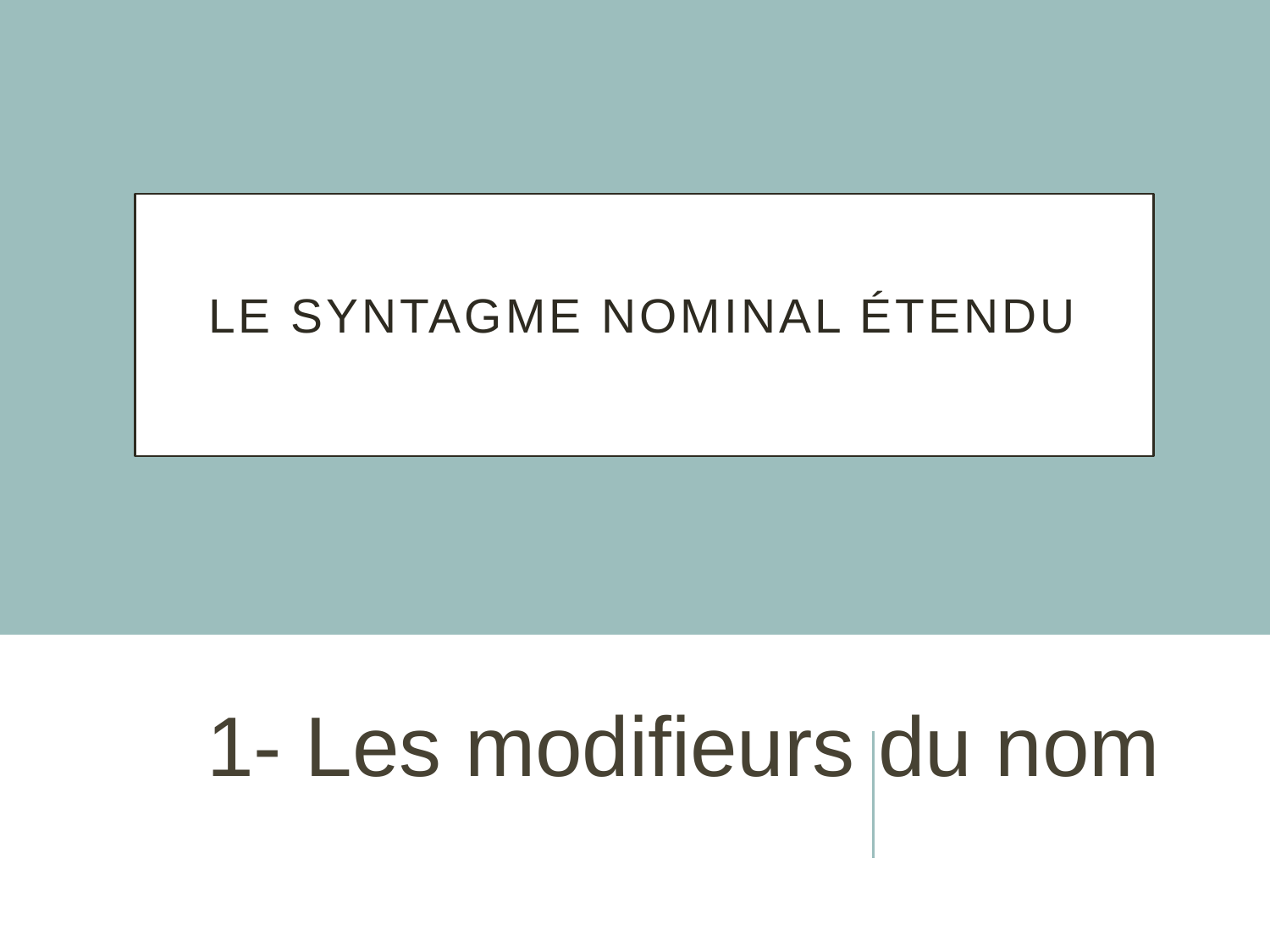

# Le syntagme nominal étendu

1- Les modifieurs du nom